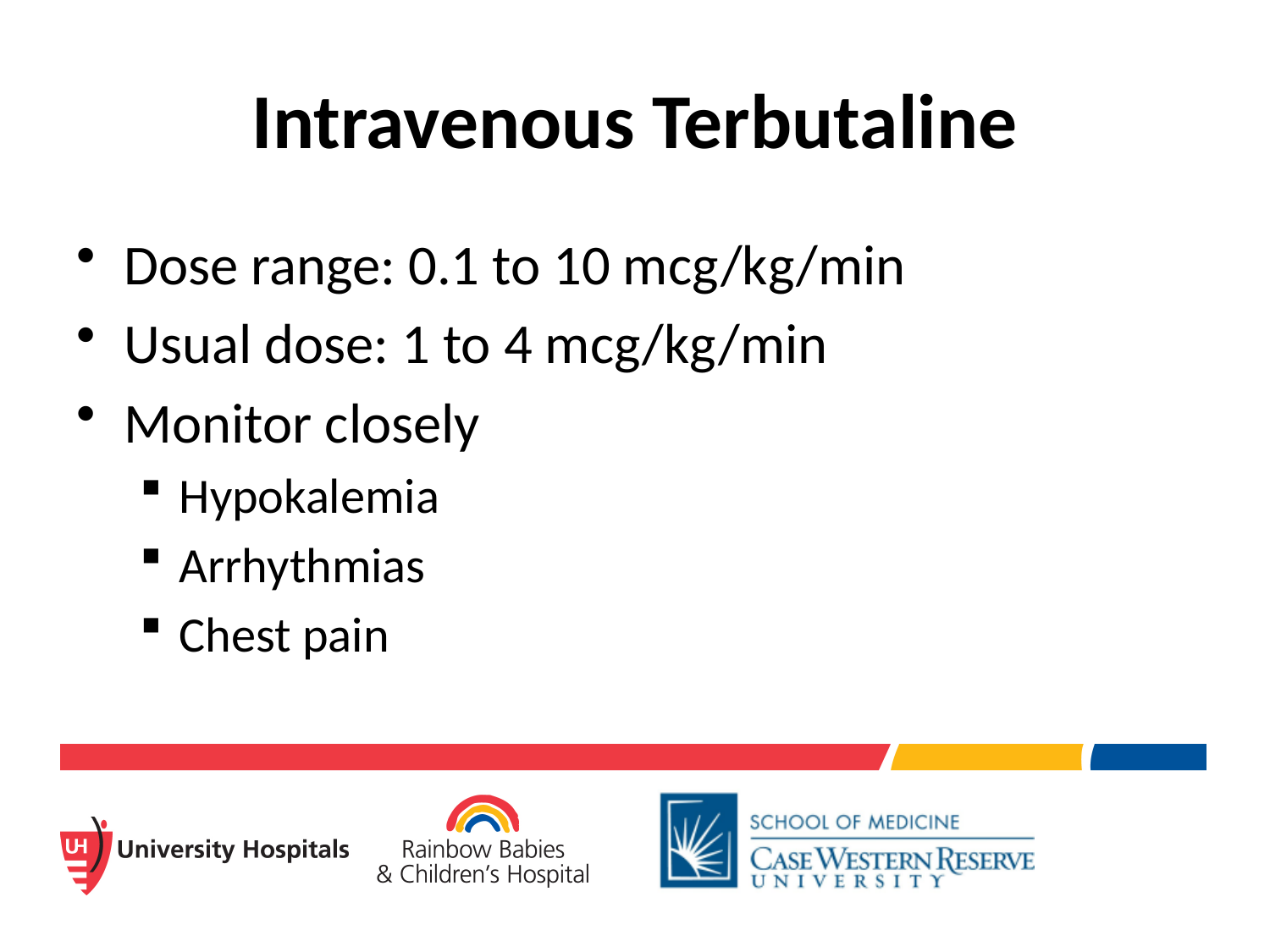

# Intravenous Terbutaline
Dose range: 0.1 to 10 mcg/kg/min
Usual dose: 1 to 4 mcg/kg/min
Monitor closely
Hypokalemia
Arrhythmias
Chest pain